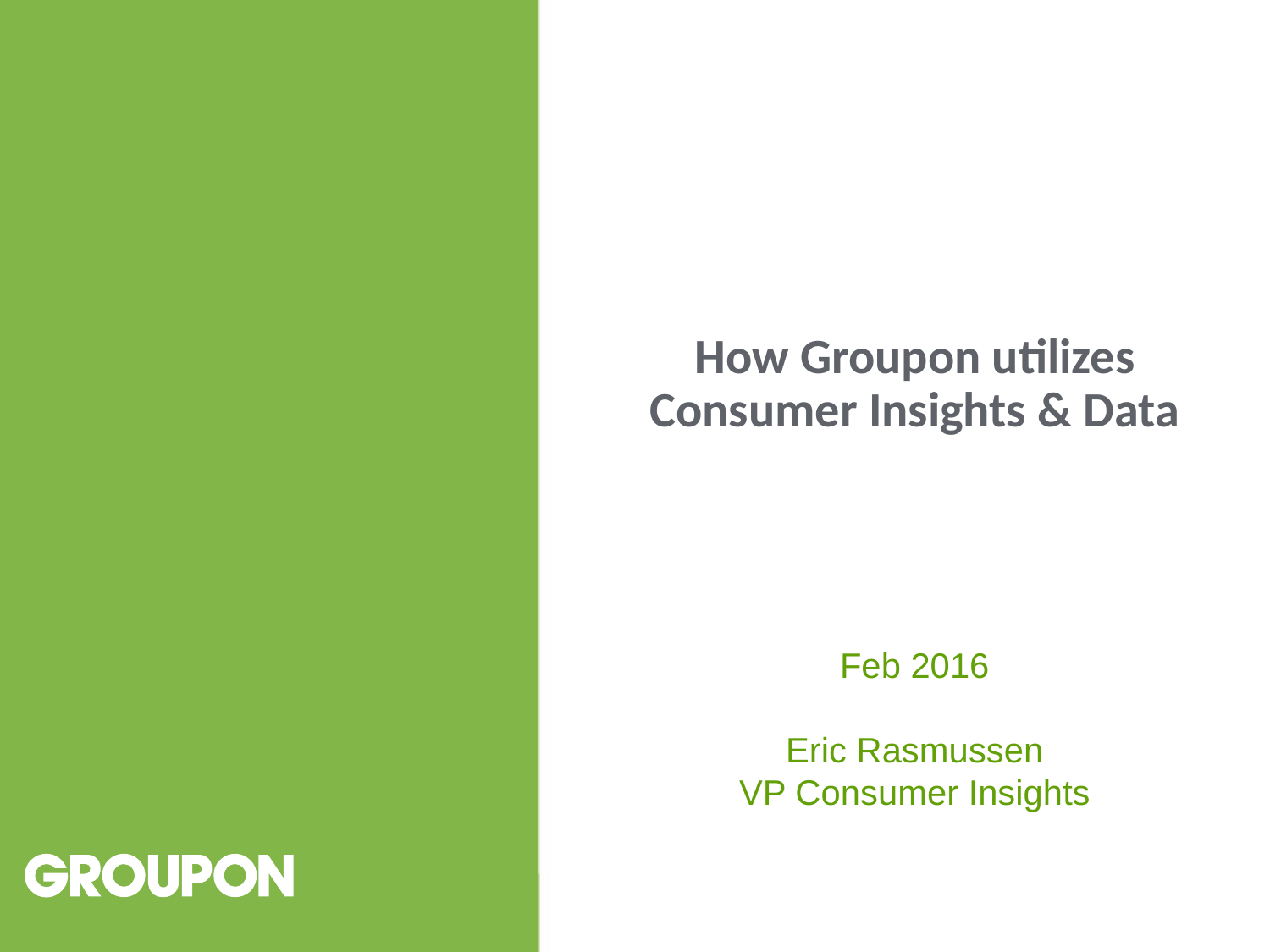

# How Groupon utilizes Consumer Insights & Data
Feb 2016

Eric Rasmussen
VP Consumer Insights